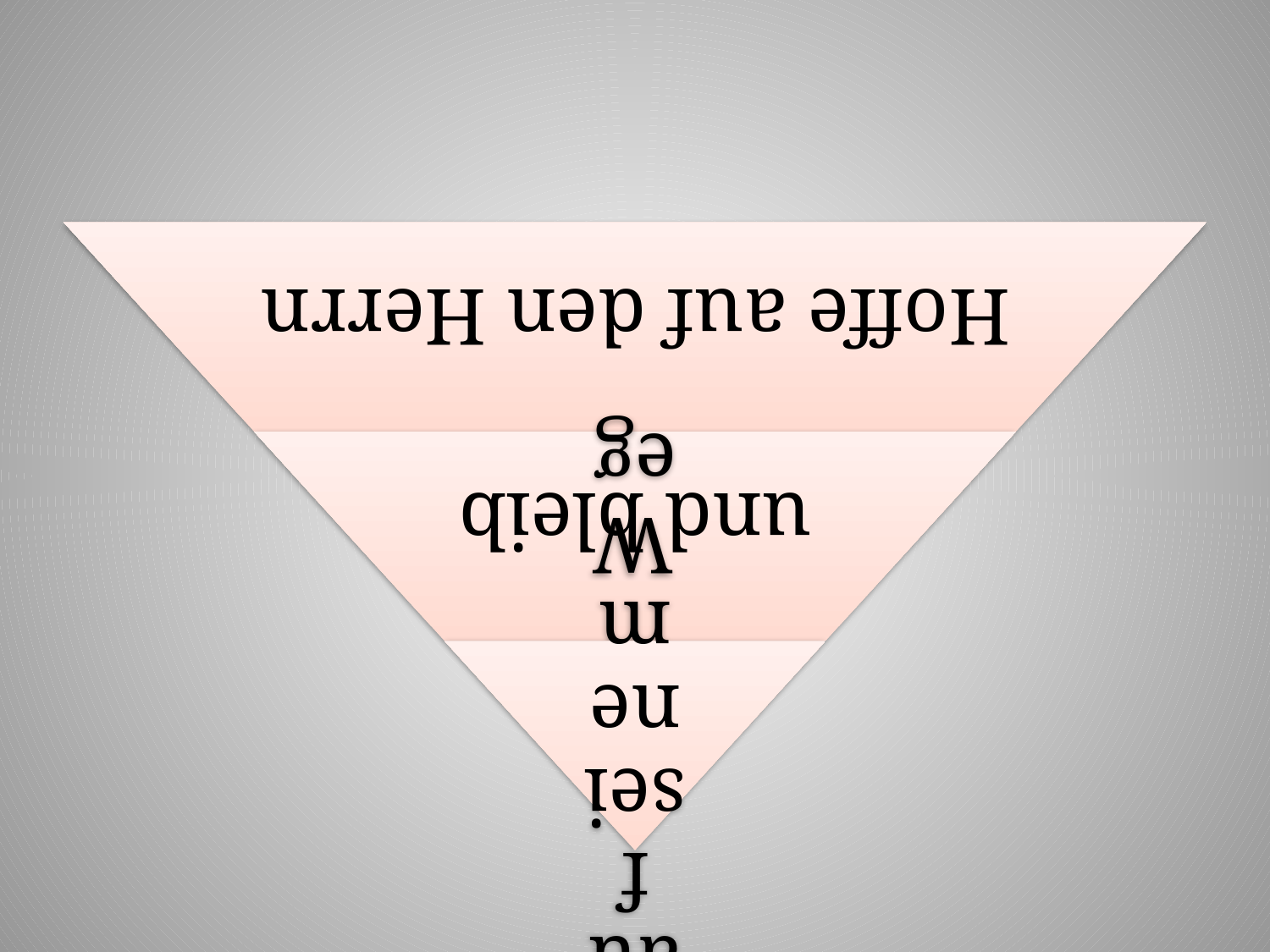

#
Hoffe auf den Herrn
und bleib
auf seinem Weg